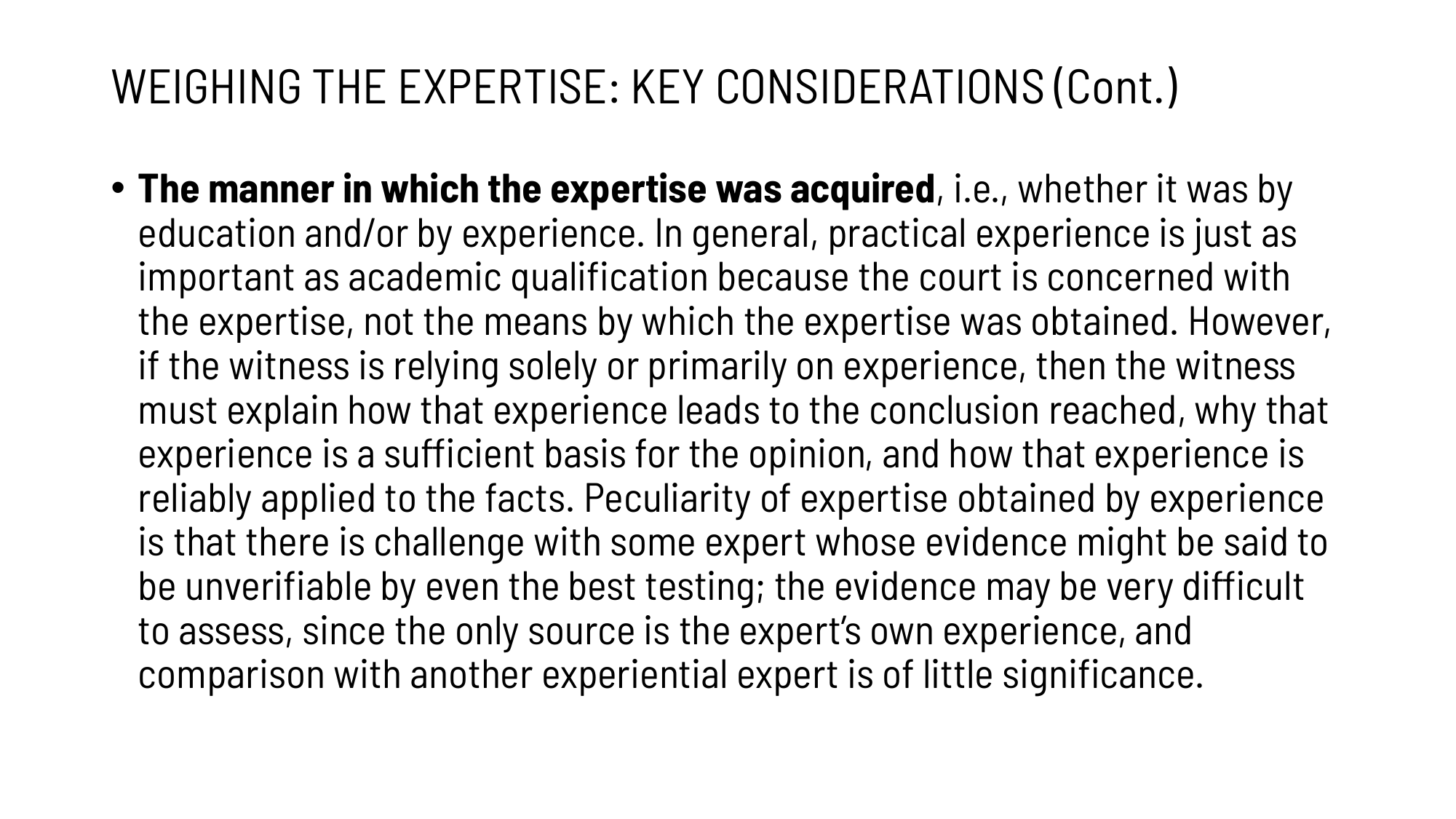

# WEIGHING THE EXPERTISE: KEY CONSIDERATIONS (Cont.)
The manner in which the expertise was acquired, i.e., whether it was by education and/or by experience. In general, practical experience is just as important as academic qualification because the court is concerned with the expertise, not the means by which the expertise was obtained. However, if the witness is relying solely or primarily on experience, then the witness must explain how that experience leads to the conclusion reached, why that experience is a sufficient basis for the opinion, and how that experience is reliably applied to the facts. Peculiarity of expertise obtained by experience is that there is challenge with some expert whose evidence might be said to be unverifiable by even the best testing; the evidence may be very difficult to assess, since the only source is the expert’s own experience, and comparison with another experiential expert is of little significance.